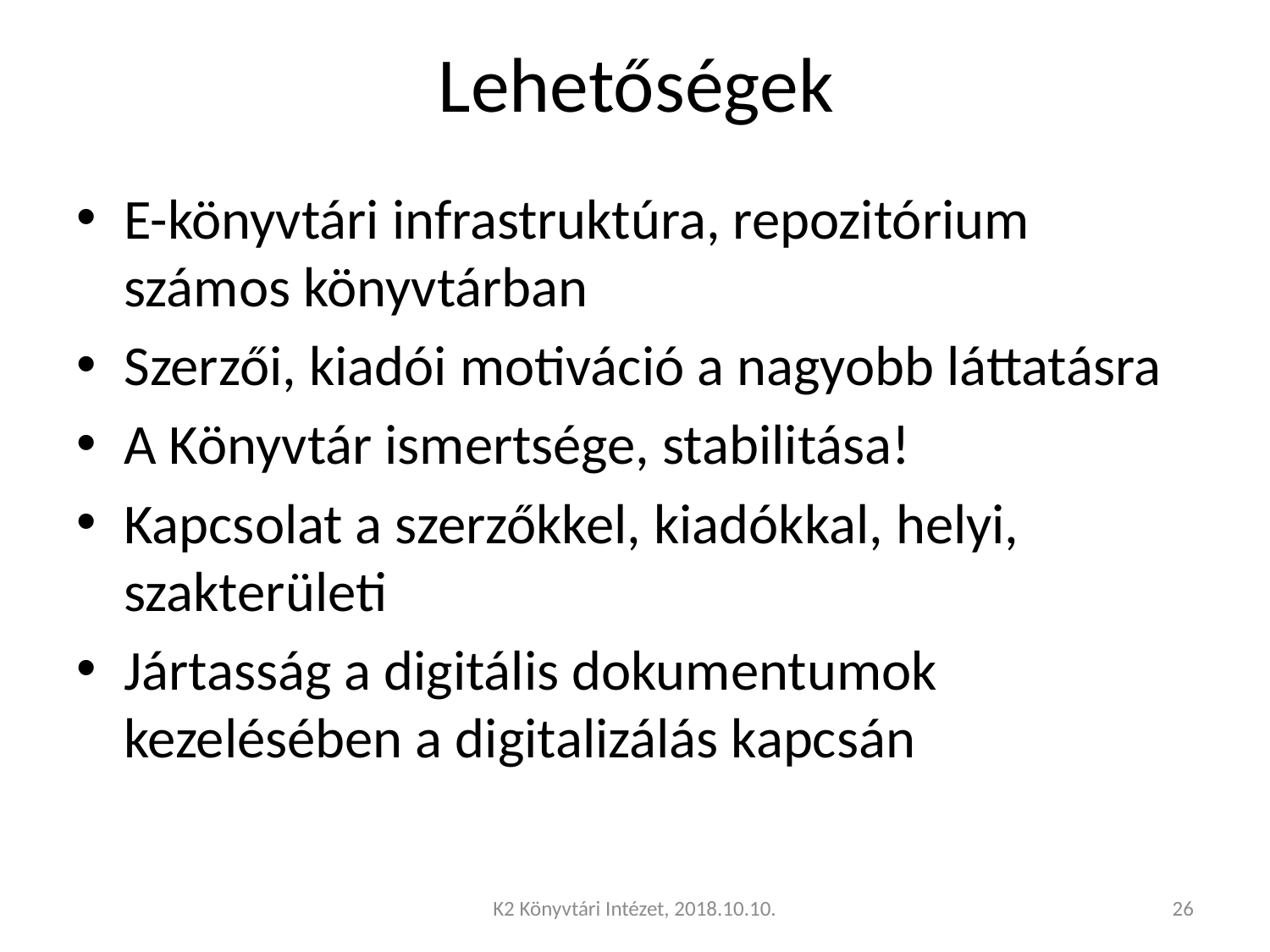

# Lehetőségek
E-könyvtári infrastruktúra, repozitórium számos könyvtárban
Szerzői, kiadói motiváció a nagyobb láttatásra
A Könyvtár ismertsége, stabilitása!
Kapcsolat a szerzőkkel, kiadókkal, helyi, szakterületi
Jártasság a digitális dokumentumok kezelésében a digitalizálás kapcsán

K2 Könyvtári Intézet, 2018.10.10.
26